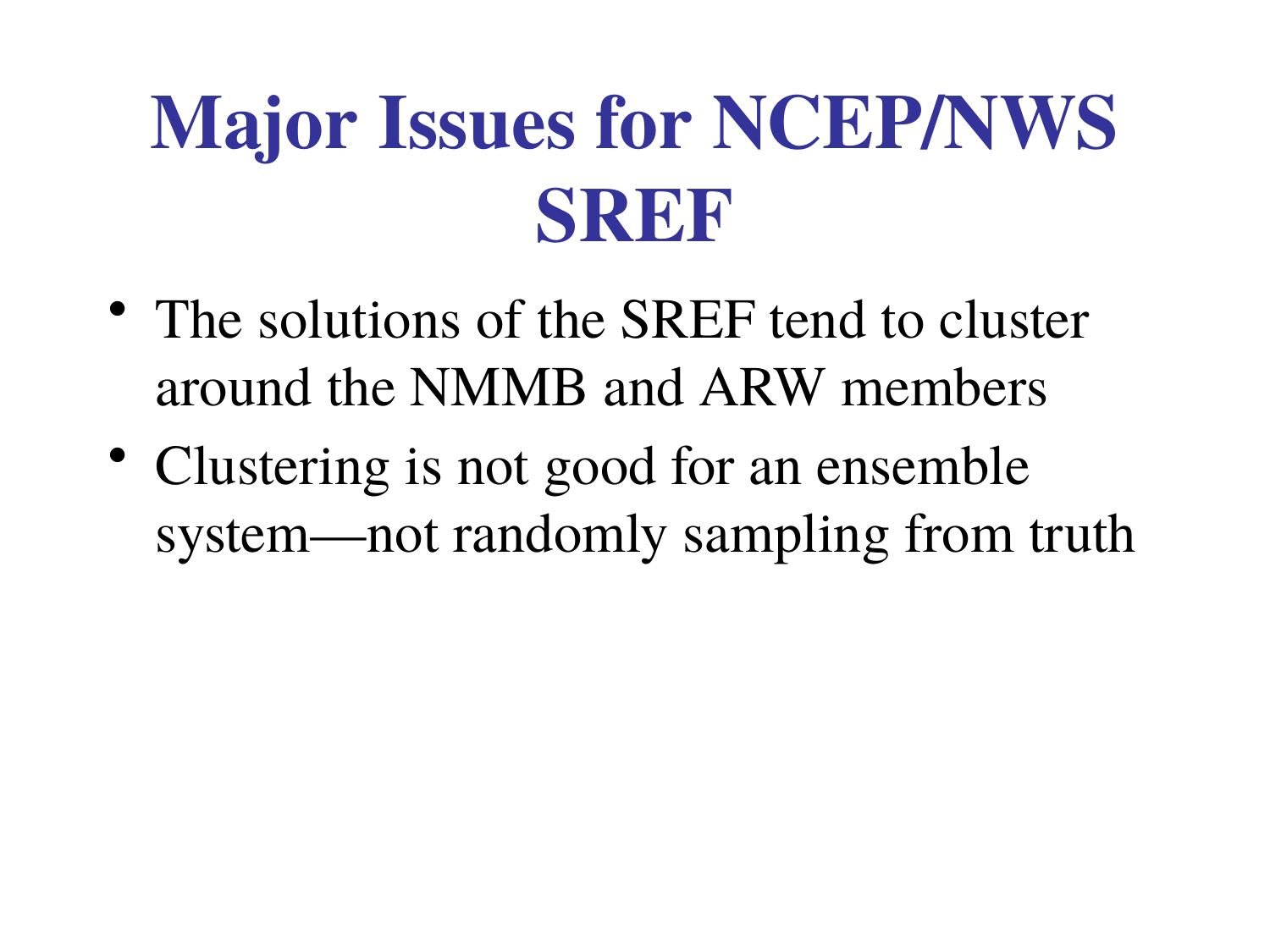

# Major Issues for NCEP/NWS SREF
The solutions of the SREF tend to cluster around the NMMB and ARW members
Clustering is not good for an ensemble system—not randomly sampling from truth